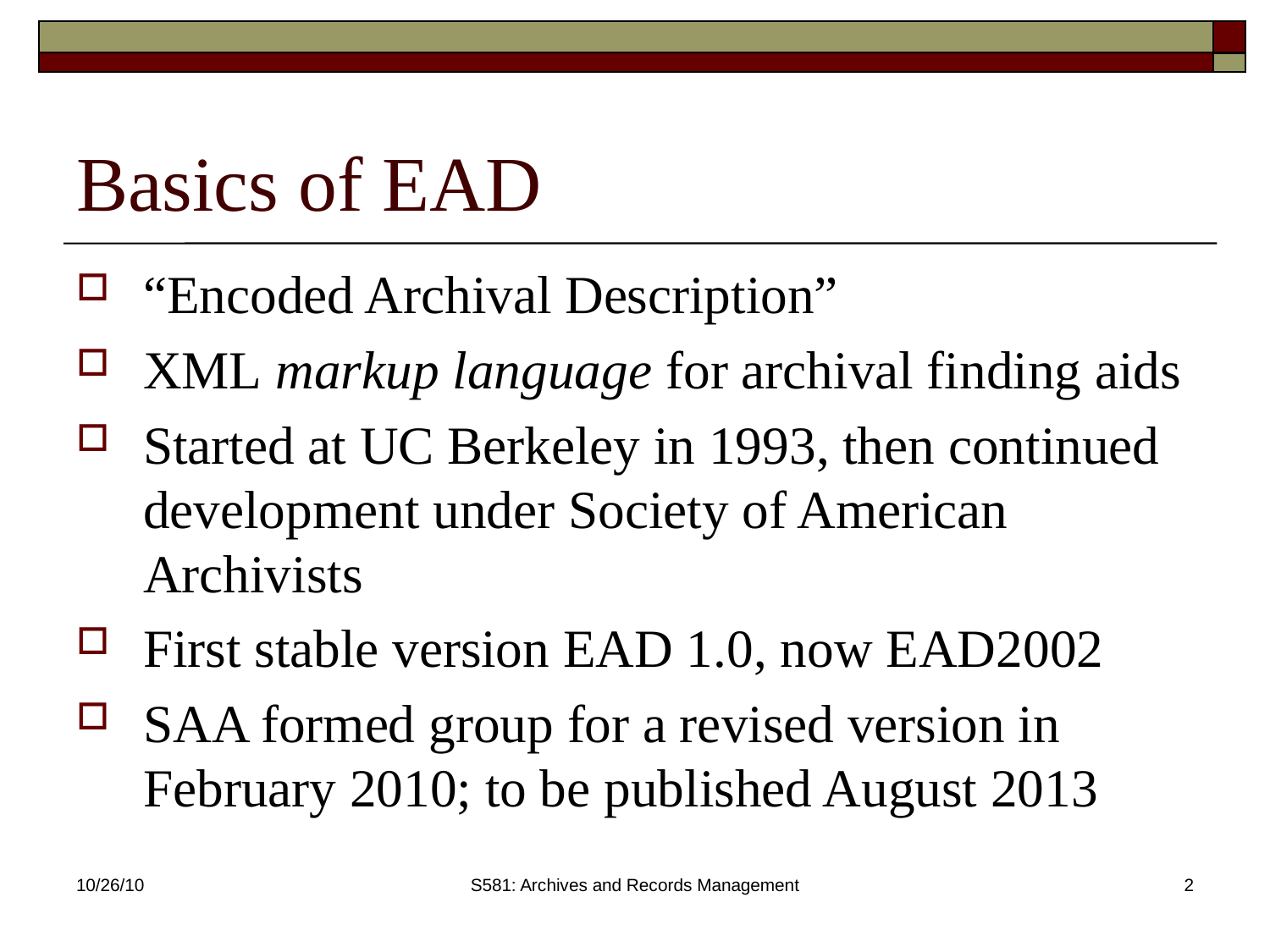

# Basics of EAD
“Encoded Archival Description”
XML markup language for archival finding aids
Started at UC Berkeley in 1993, then continued development under Society of American Archivists
First stable version EAD 1.0, now EAD2002
SAA formed group for a revised version in February 2010; to be published August 2013
10/26/10
S581: Archives and Records Management
2